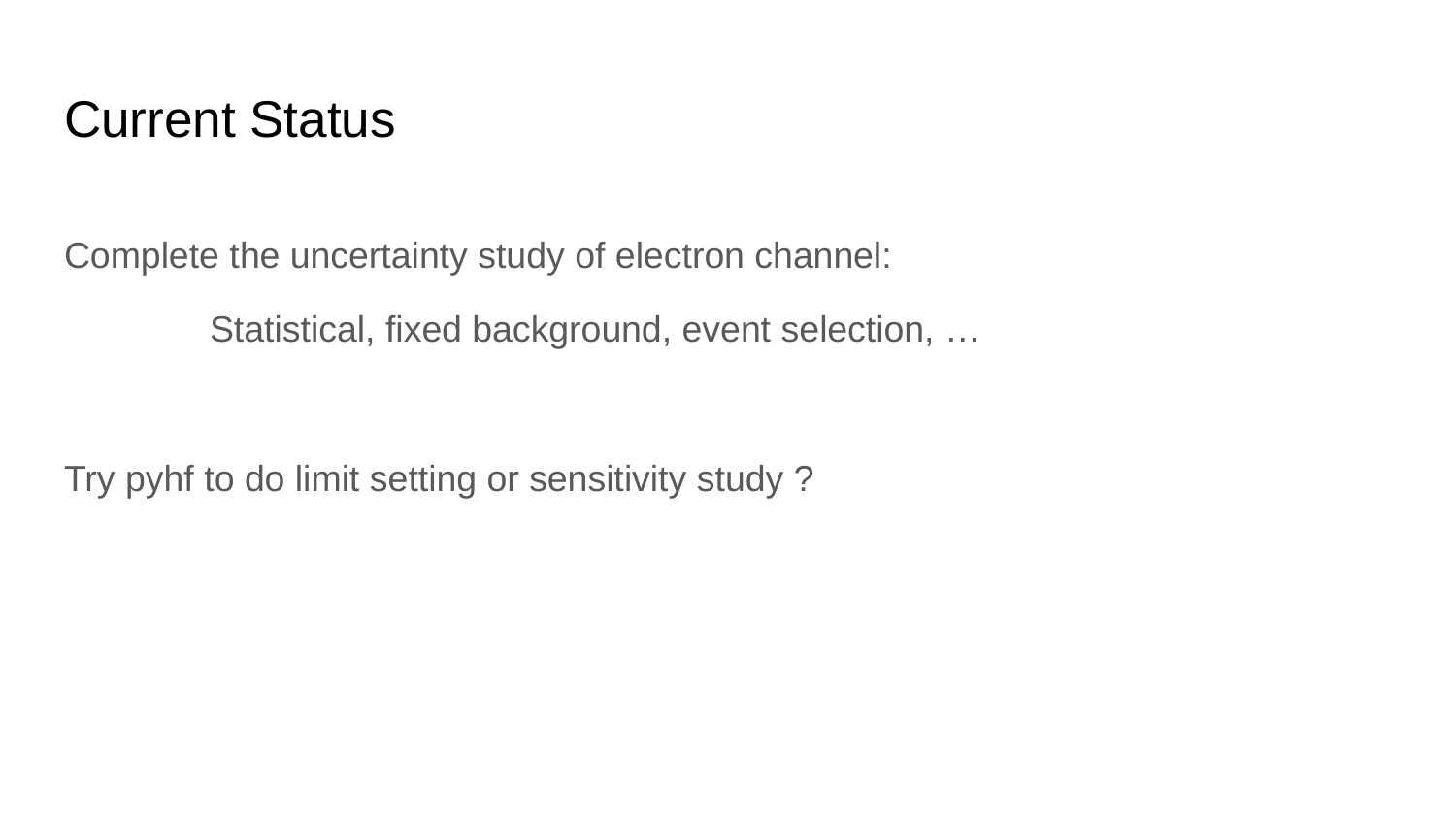

# Current Status
Complete the uncertainty study of electron channel:
	Statistical, fixed background, event selection, …

Try pyhf to do limit setting or sensitivity study ?